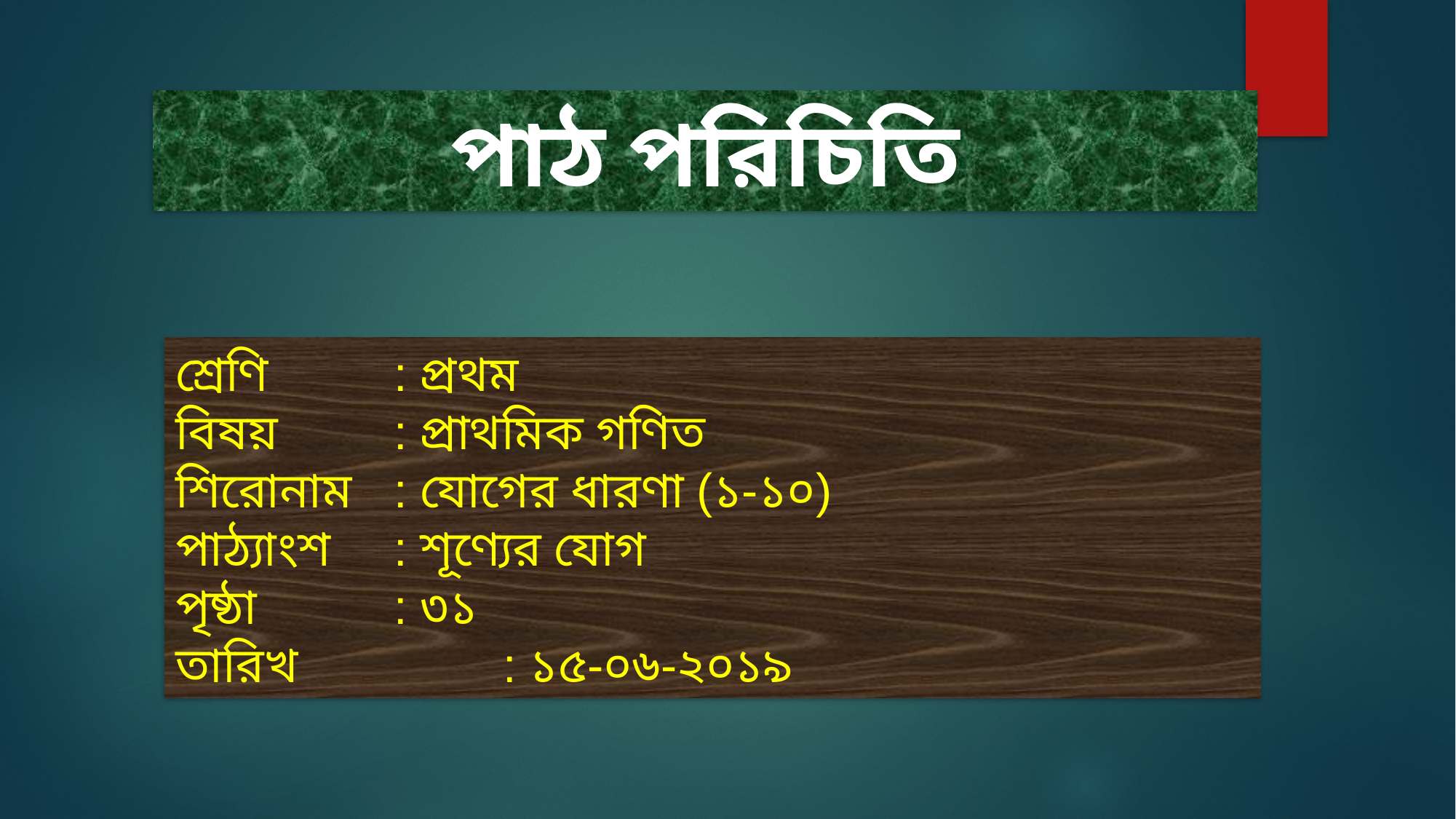

পাঠ পরিচিতি
শ্রেণি		: প্রথম
বিষয়		: প্রাথমিক গণিত
শিরোনাম	: যোগের ধারণা (১-১০)
পাঠ্যাংশ	: শূণ্যের যোগ
পৃষ্ঠা		: ৩১
তারিখ		: ১৫-০৬-২০১৯